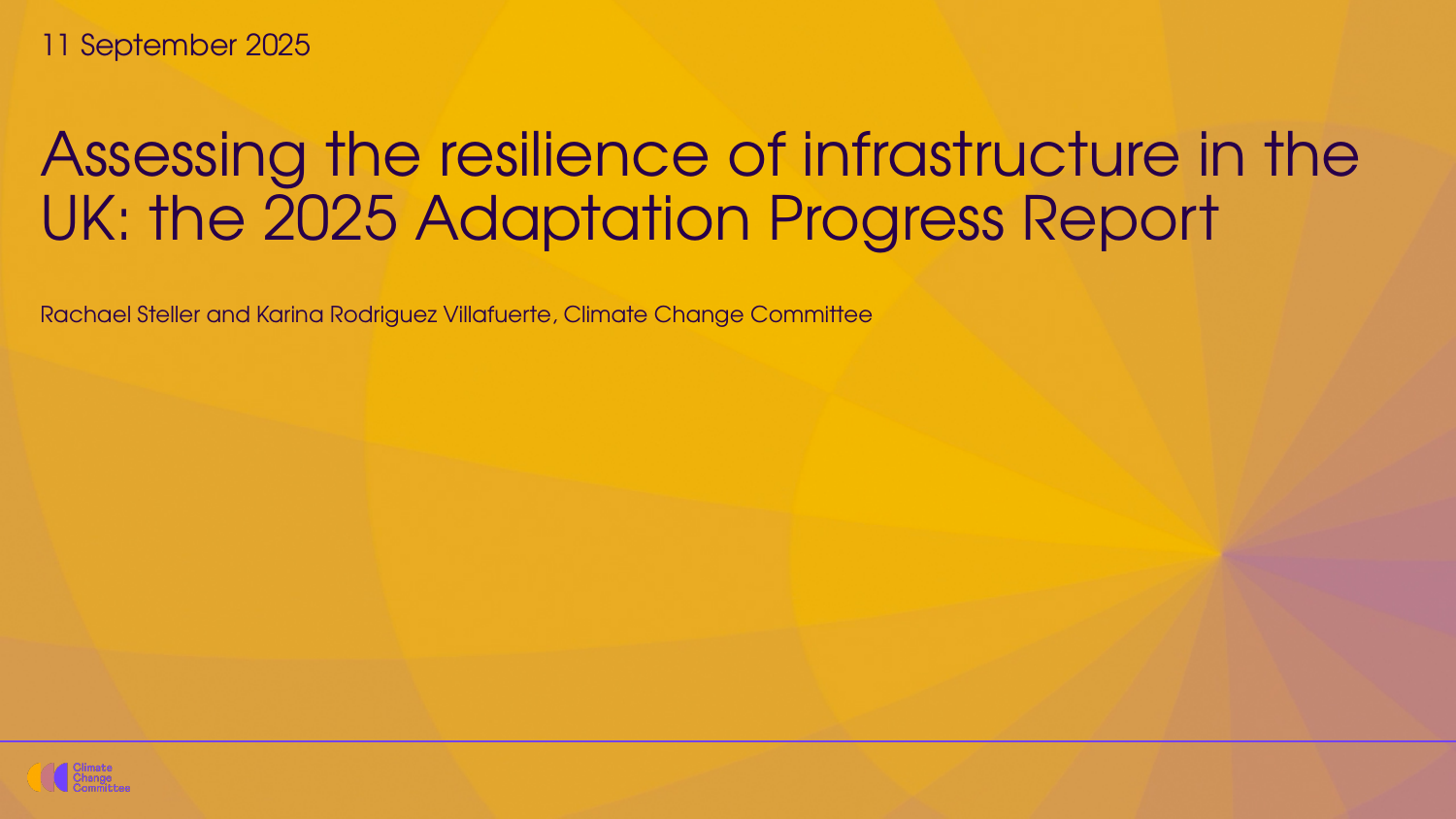

# 11 September 2025
Assessing the resilience of infrastructure in the UK: the 2025 Adaptation Progress Report
Rachael Steller and Karina Rodriguez Villafuerte, Climate Change Committee